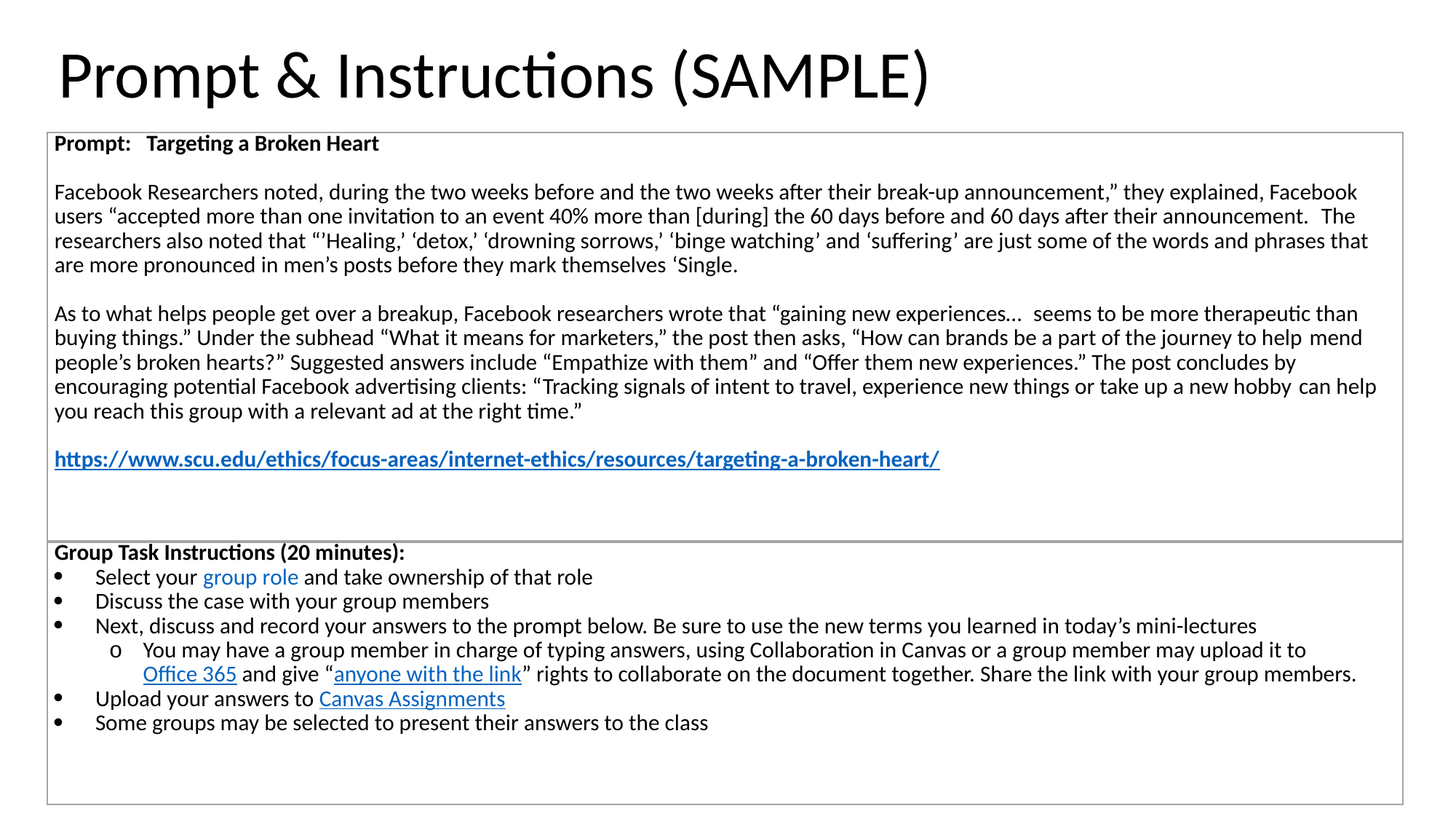

# Prompt & Instructions (SAMPLE)
| Prompt:   Targeting a Broken Heart      Facebook Researchers noted, during the two weeks before and the two weeks after their break-up announcement,” they explained, Facebook users “accepted more than one invitation to an event 40% more than [during] the 60 days before and 60 days after their announcement.  The researchers also noted that “’Healing,’ ‘detox,’ ‘drowning sorrows,’ ‘binge watching’ and ‘suffering’ are just some of the words and phrases that are more pronounced in men’s posts before they mark themselves ‘Single. As to what helps people get over a breakup, Facebook researchers wrote that “gaining new experiences…  seems to be more therapeutic than buying things.” Under the subhead “What it means for marketers,” the post then asks, “How can brands be a part of the journey to help mend people’s broken hearts?” Suggested answers include “Empathize with them” and “Offer them new experiences.” The post concludes by encouraging potential Facebook advertising clients: “Tracking signals of intent to travel, experience new things or take up a new hobby can help you reach this group with a relevant ad at the right time.” https://www.scu.edu/ethics/focus-areas/internet-ethics/resources/targeting-a-broken-heart/ |
| --- |
| Group Task Instructions (20 minutes):   Select your group role and take ownership of that role Discuss the case with your group members Next, discuss and record your answers to the prompt below. Be sure to use the new terms you learned in today’s mini-lectures You may have a group member in charge of typing answers, using Collaboration in Canvas or a group member may upload it to Office 365 and give “anyone with the link” rights to collaborate on the document together. Share the link with your group members. Upload your answers to Canvas Assignments Some groups may be selected to present their answers to the class |